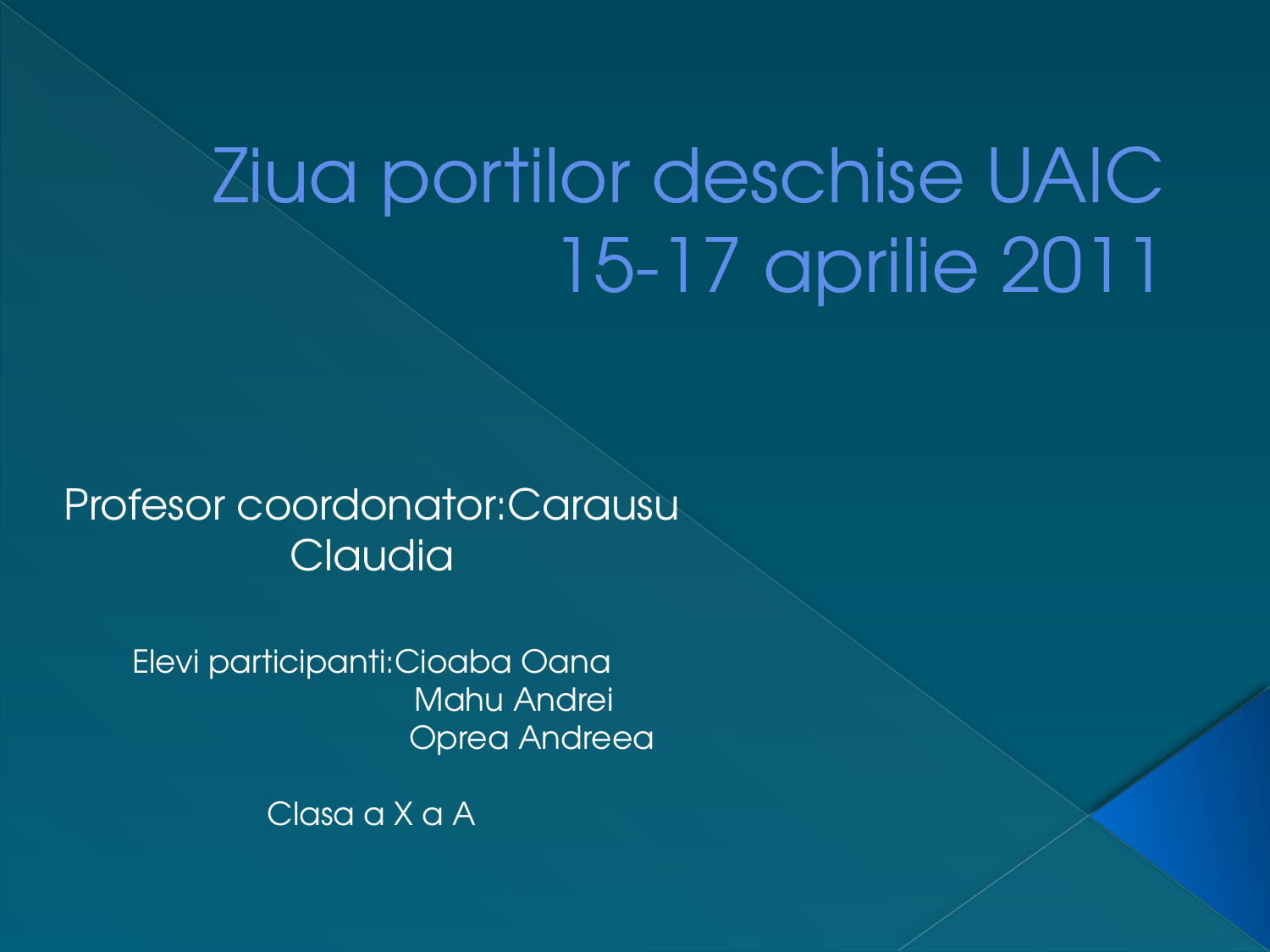

# Ziua portilor deschise UAIC 15-17 aprilie 2011
Profesor coordonator:Carausu Claudia
Elevi participanti:Cioaba Oana
                                Mahu Andrei
                                    Oprea Andreea

Clasa a X a A